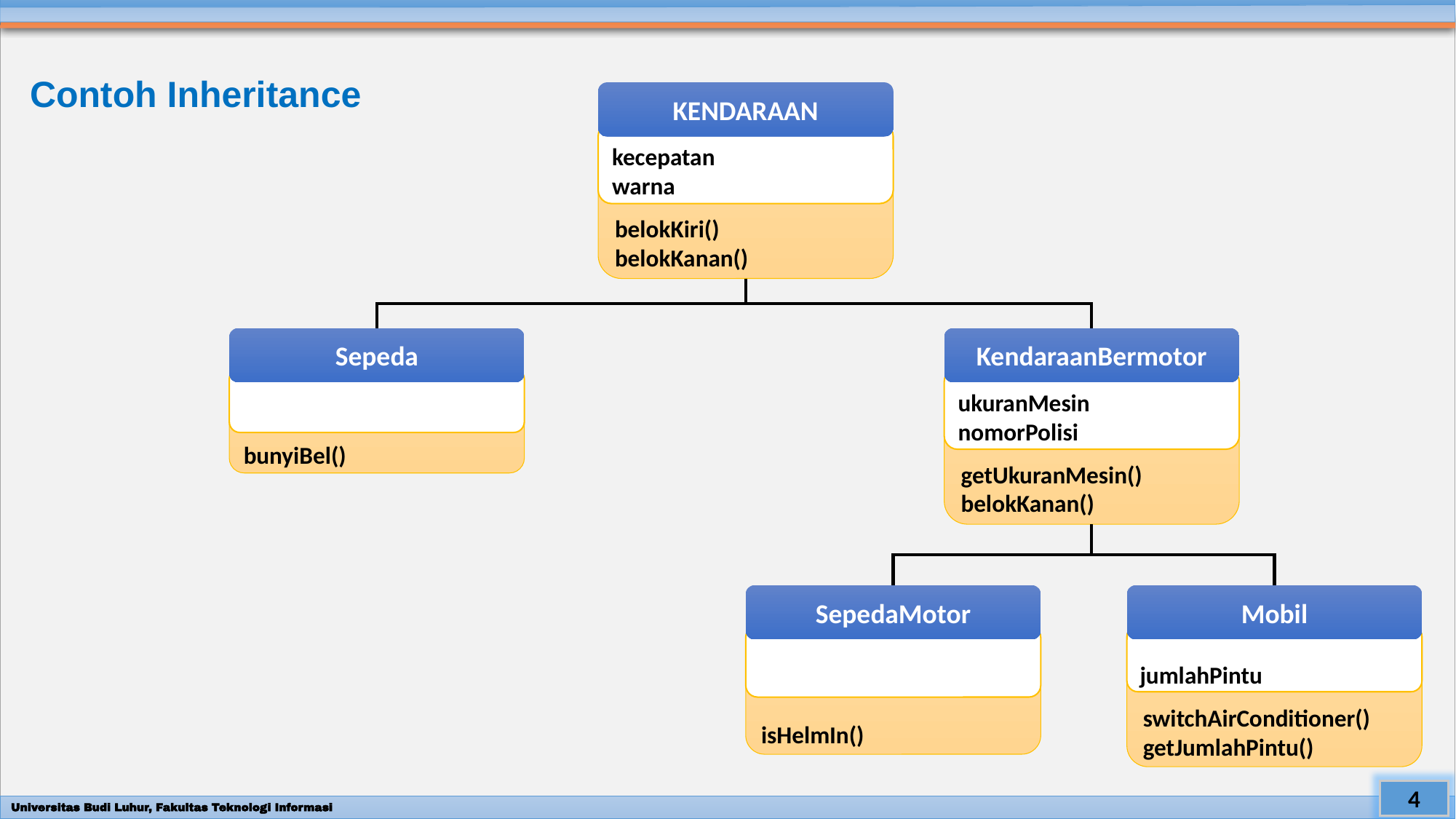

# Contoh Inheritance
KENDARAAN
kecepatan
warna
belokKiri()
belokKanan()
Sepeda

bunyiBel()
KendaraanBermotor
ukuranMesin
nomorPolisi
getUkuranMesin()
belokKanan()
SepedaMotor

isHelmIn()
Mobil
jumlahPintu
switchAirConditioner()
getJumlahPintu()